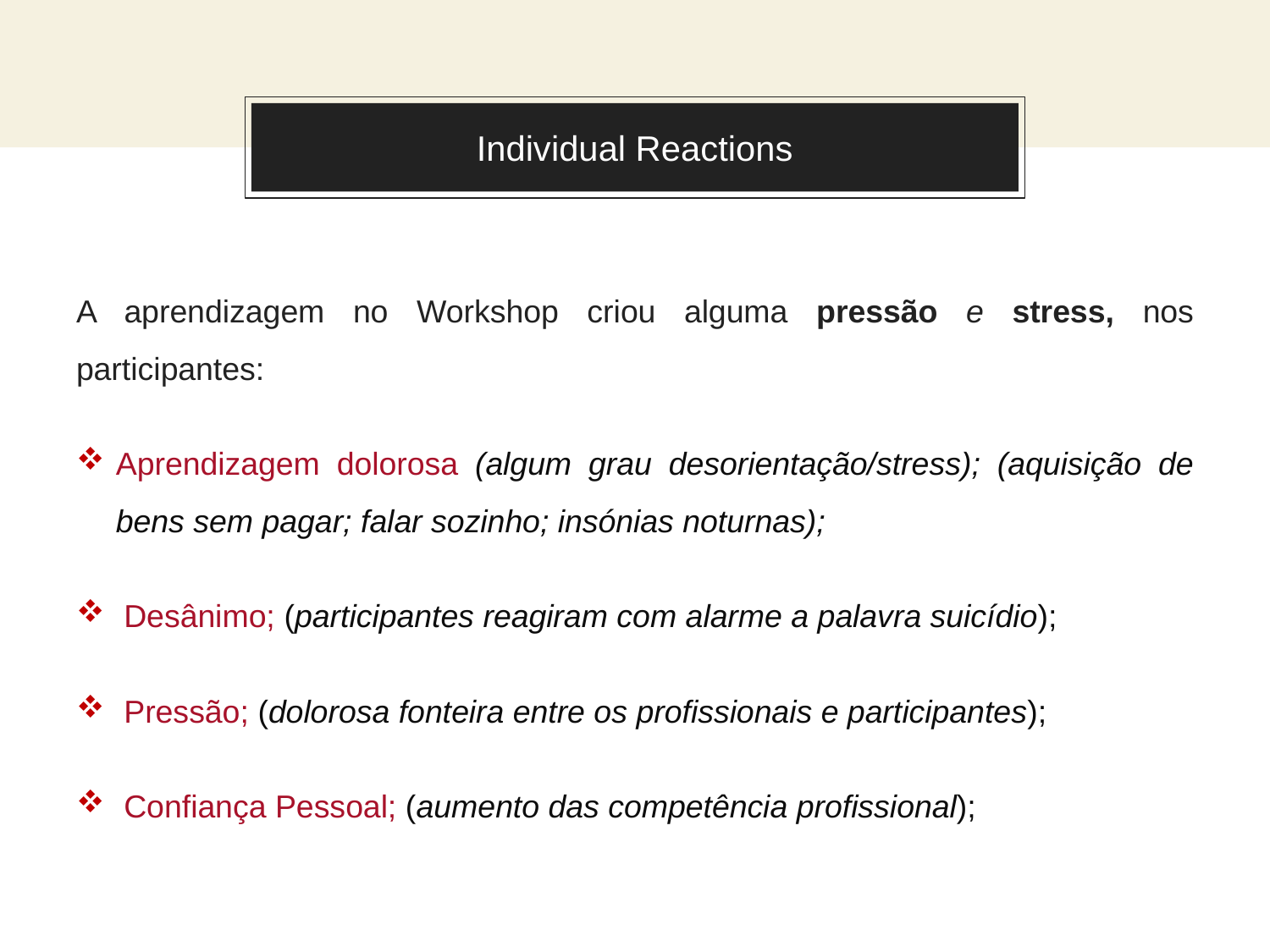

# Individual Reactions
A aprendizagem no Workshop criou alguma pressão e stress, nos participantes:

Aprendizagem dolorosa (algum grau desorientação/stress); (aquisição de bens sem pagar; falar sozinho; insónias noturnas);

Desânimo; (participantes reagiram com alarme a palavra suicídio);

Pressão; (dolorosa fonteira entre os profissionais e participantes);

Confiança Pessoal; (aumento das competência profissional);